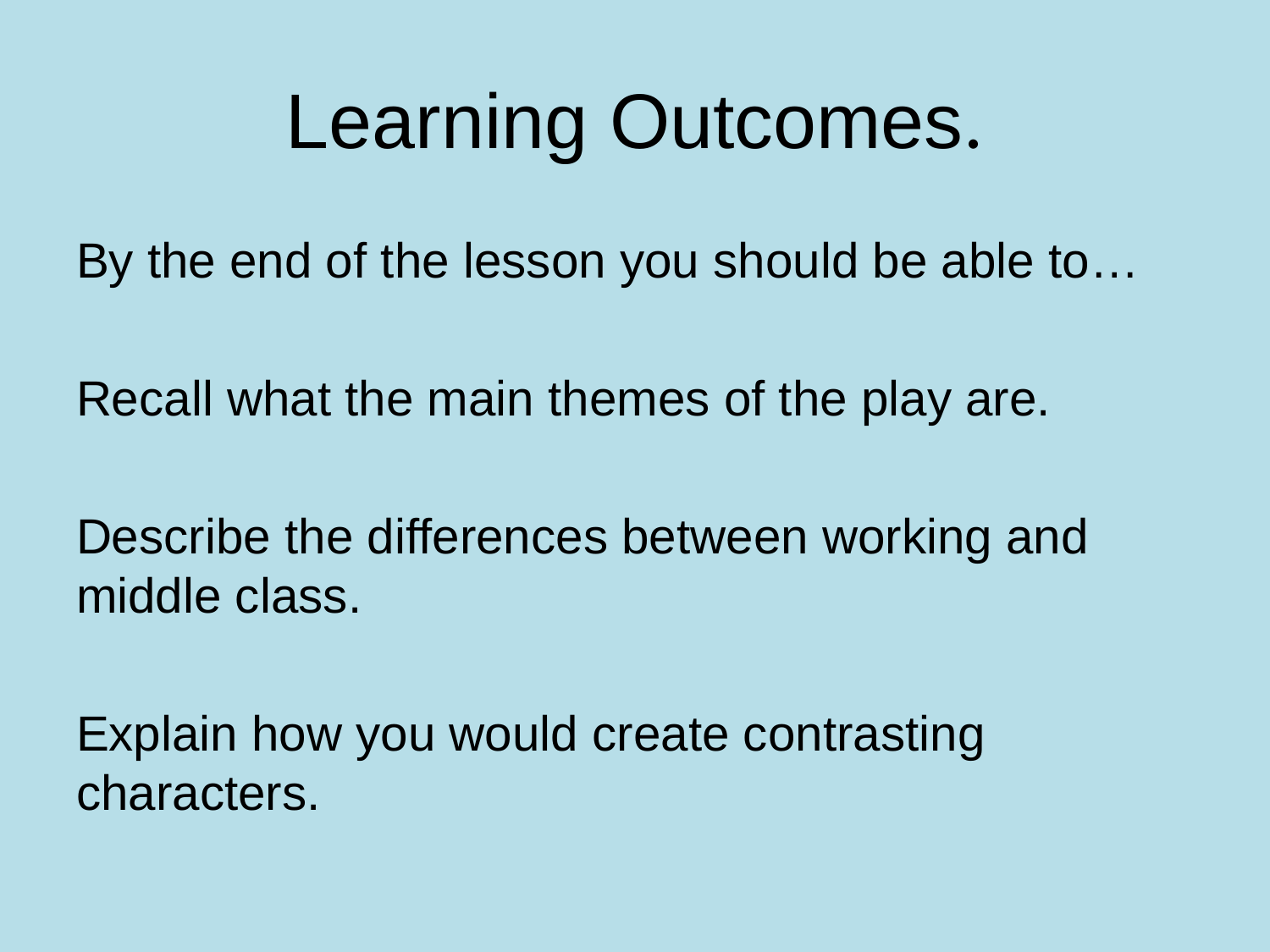

# Learning Outcomes.
By the end of the lesson you should be able to…

Recall what the main themes of the play are.

Describe the differences between working and middle class.

Explain how you would create contrasting characters.